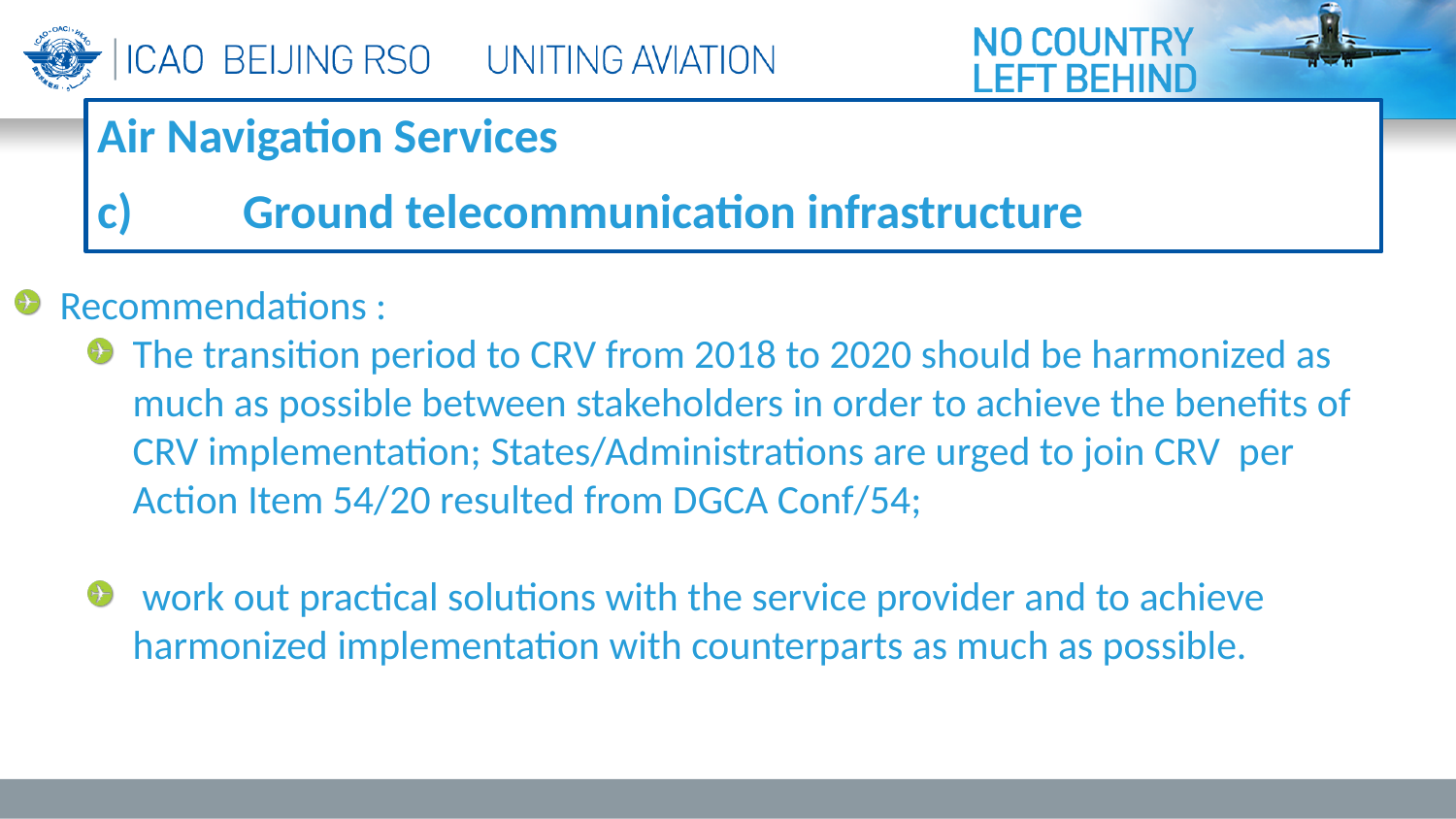

Air Navigation Services
c)	Ground telecommunication infrastructure
Recommendations :
The transition period to CRV from 2018 to 2020 should be harmonized as much as possible between stakeholders in order to achieve the benefits of CRV implementation; States/Administrations are urged to join CRV  per Action Item 54/20 resulted from DGCA Conf/54;

 work out practical solutions with the service provider and to achieve harmonized implementation with counterparts as much as possible.